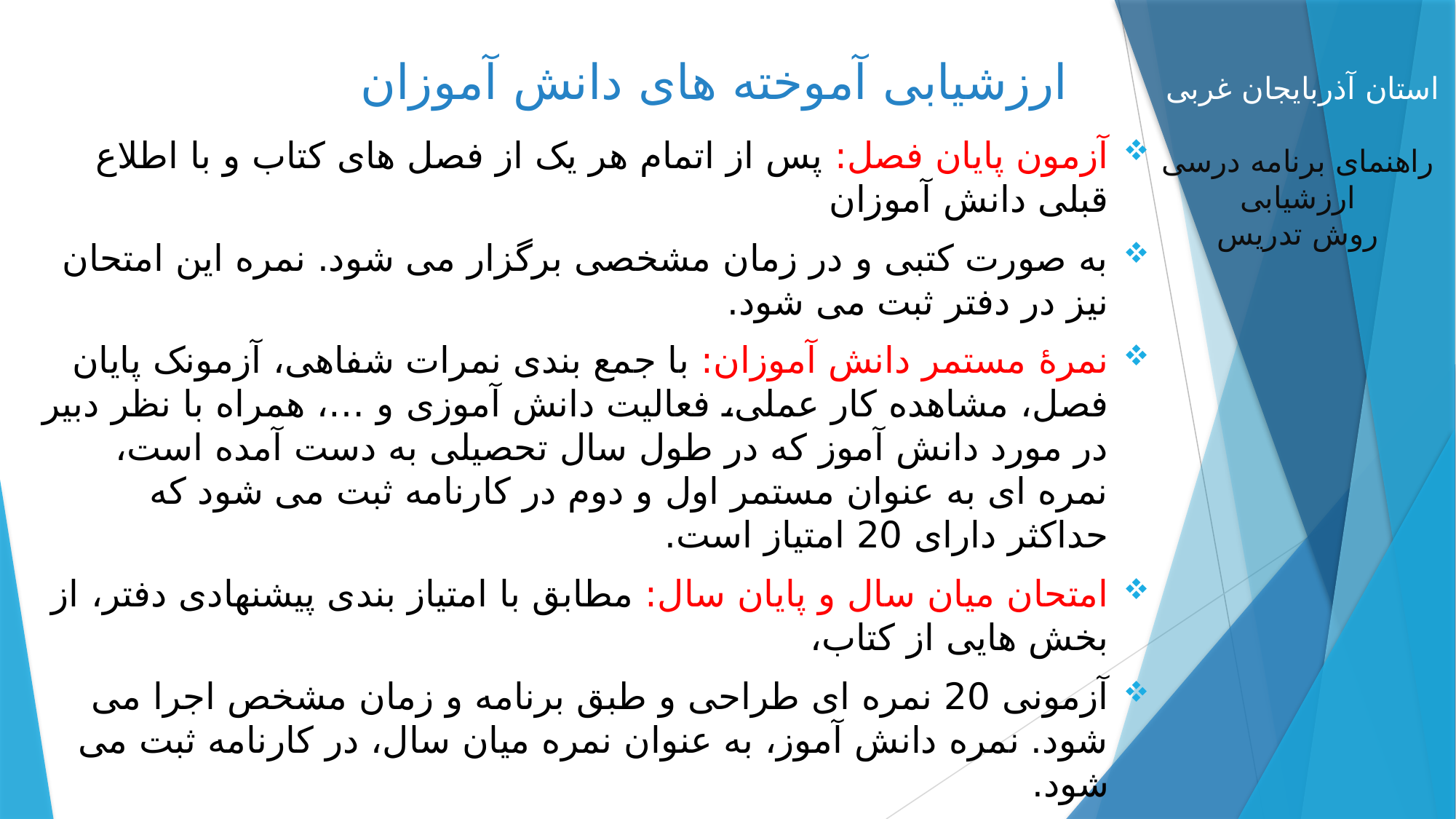

ارزشیابی آموخته های دانش آموزان
آزمون پایان فصل: پس از اتمام هر یک از فصل های کتاب و با اطلاع قبلی دانش آموزان
به صورت کتبی و در زمان مشخصی برگزار می شود. نمره این امتحان نیز در دفتر ثبت می شود.
نمرۀ مستمر دانش آموزان: با جمع بندی نمرات شفاهی، آزمونک پایان فصل، مشاهده کار عملی، فعالیت دانش آموزی و …، همراه با نظر دبیر در مورد دانش آموز که در طول سال تحصیلی به دست آمده است، نمره ای به عنوان مستمر اول و دوم در کارنامه ثبت می شود که حداکثر دارای 20 امتیاز است.
امتحان میان سال و پایان سال: مطابق با امتیاز بندی پیشنهادی دفتر، از بخش هایی از کتاب،
آزمونی 20 نمره ای طراحی و طبق برنامه و زمان مشخص اجرا می شود. نمره دانش آموز، به عنوان نمره میان سال، در کارنامه ثبت می شود.
جمع بندی ارزشیابی در کارنامه دانش آموز: با توجه به دستورالعمل معاونت آموزش دوره دوم متوسطه، مبنی بر اعمال ضریب ) 1 2 1 4( به ترتیب برای )مستمر اول، آزمون نیمسال، مستمر دوم وآزمون پایانی)